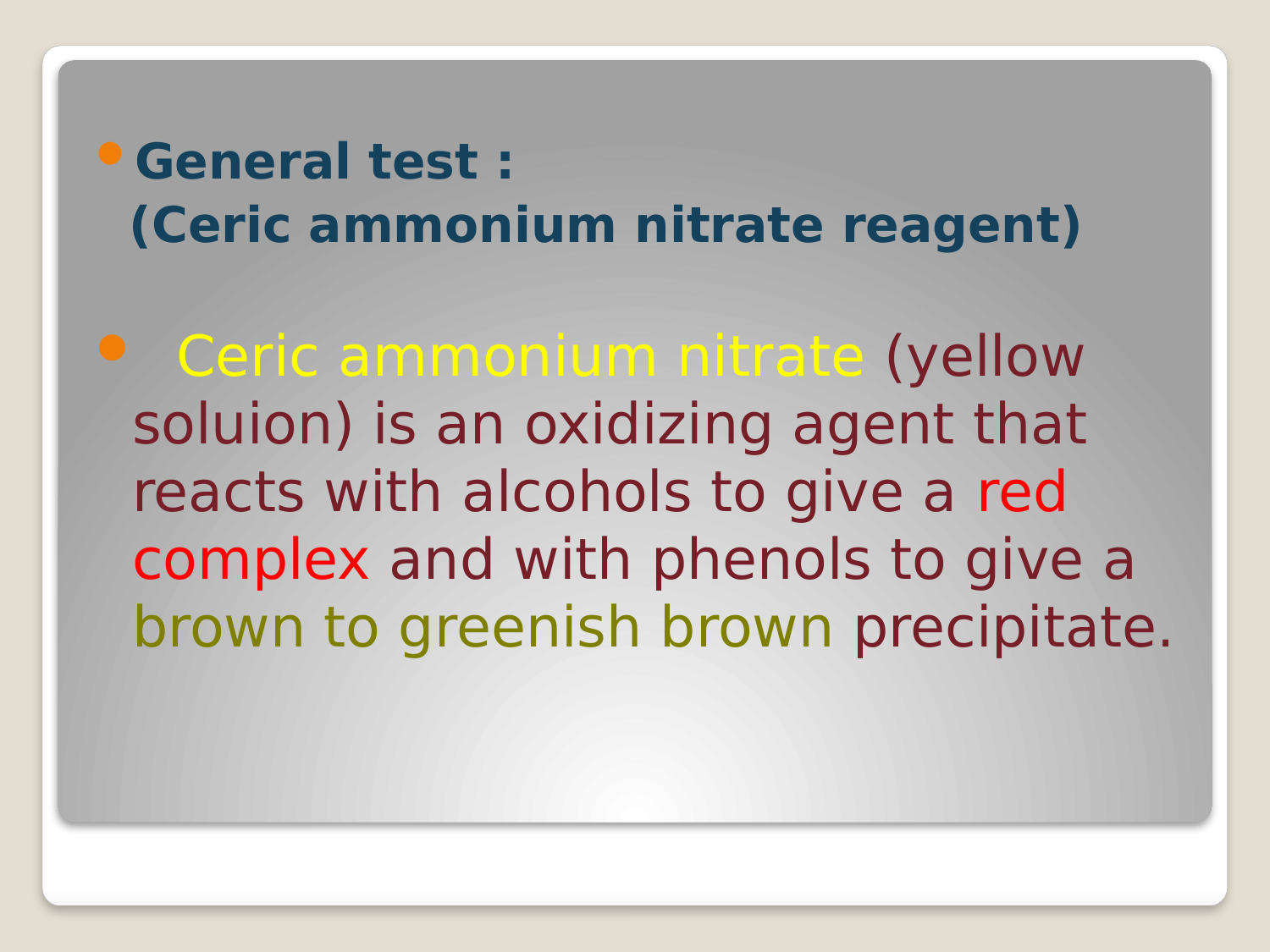

General test :
  (Ceric ammonium nitrate reagent)

  Ceric ammonium nitrate (yellow soluion) is an oxidizing agent that reacts with alcohols to give a red complex and with phenols to give a brown to greenish brown precipitate.